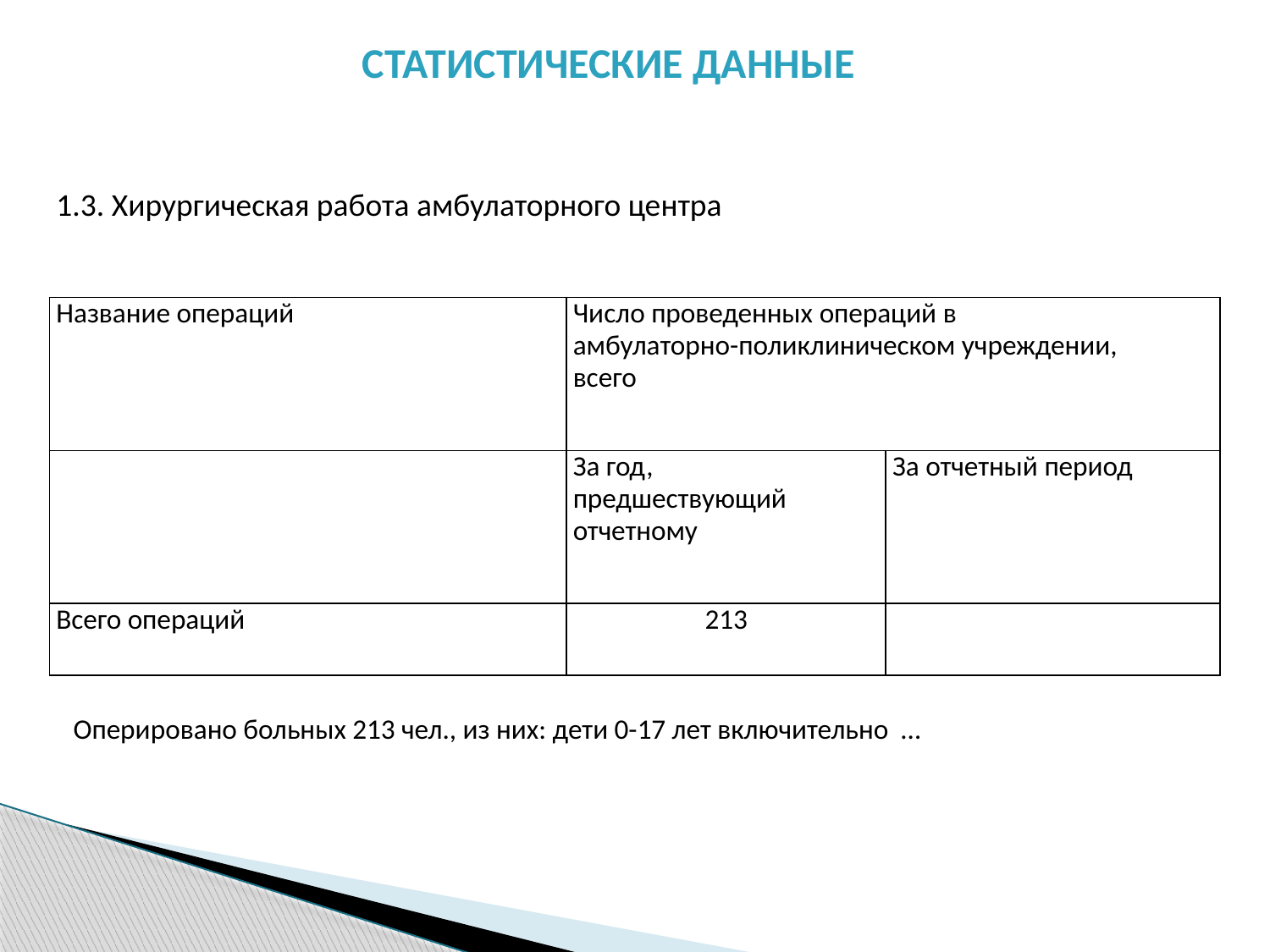

СТАТИСТИЧЕСКИЕ ДАННЫЕ
1.3. Хирургическая работа амбулаторного центра
| Название операций | Число проведенных операций в амбулаторно-поликлиническом учреждении, всего |  |
| --- | --- | --- |
|  | За год, предшествующий отчетному | За отчетный период |
| Всего операций | 213 |  |
Оперировано больных 213 чел., из них: дети 0-17 лет включительно  …